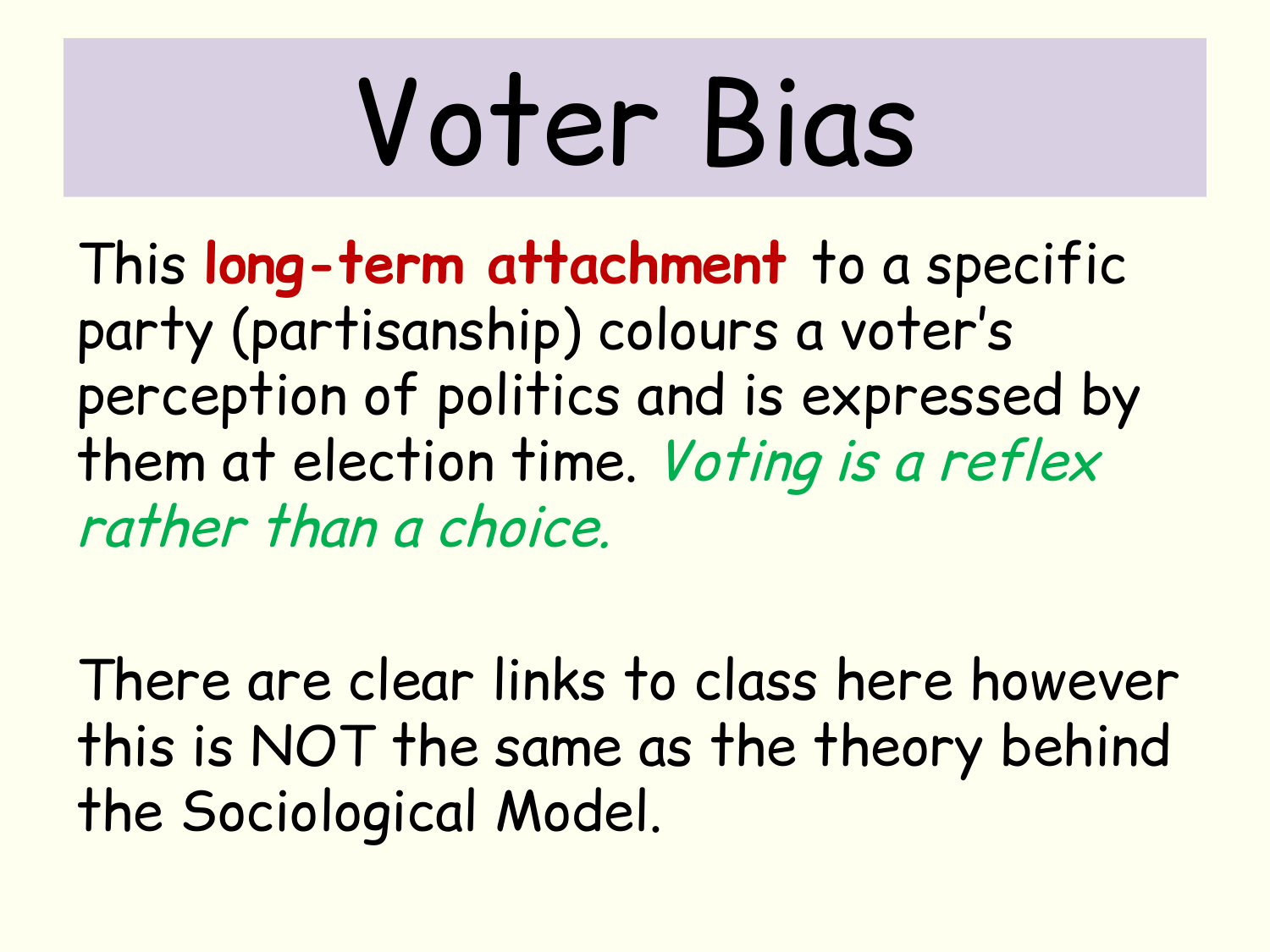

# Voter Bias
This long-term attachment to a specific party (partisanship) colours a voter’s perception of politics and is expressed by them at election time. Voting is a reflex rather than a choice.

There are clear links to class here however this is NOT the same as the theory behind the Sociological Model.